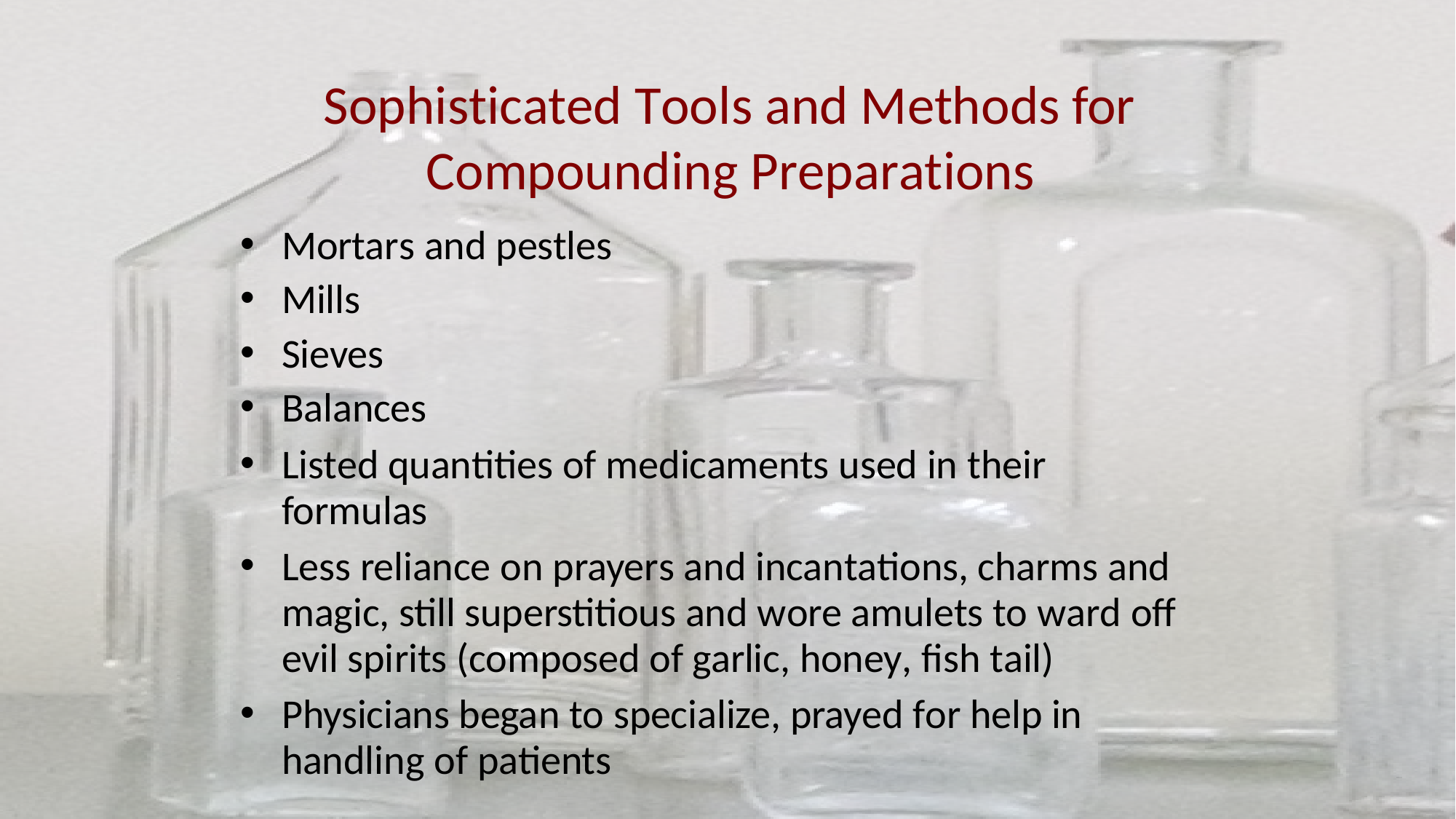

Sophisticated Tools and Methods for Compounding Preparations
Mortars and pestles
Mills
Sieves
Balances
Listed quantities of medicaments used in their formulas
Less reliance on prayers and incantations, charms and magic, still superstitious and wore amulets to ward off evil spirits (composed of garlic, honey, fish tail)
Physicians began to specialize, prayed for help in handling of patients